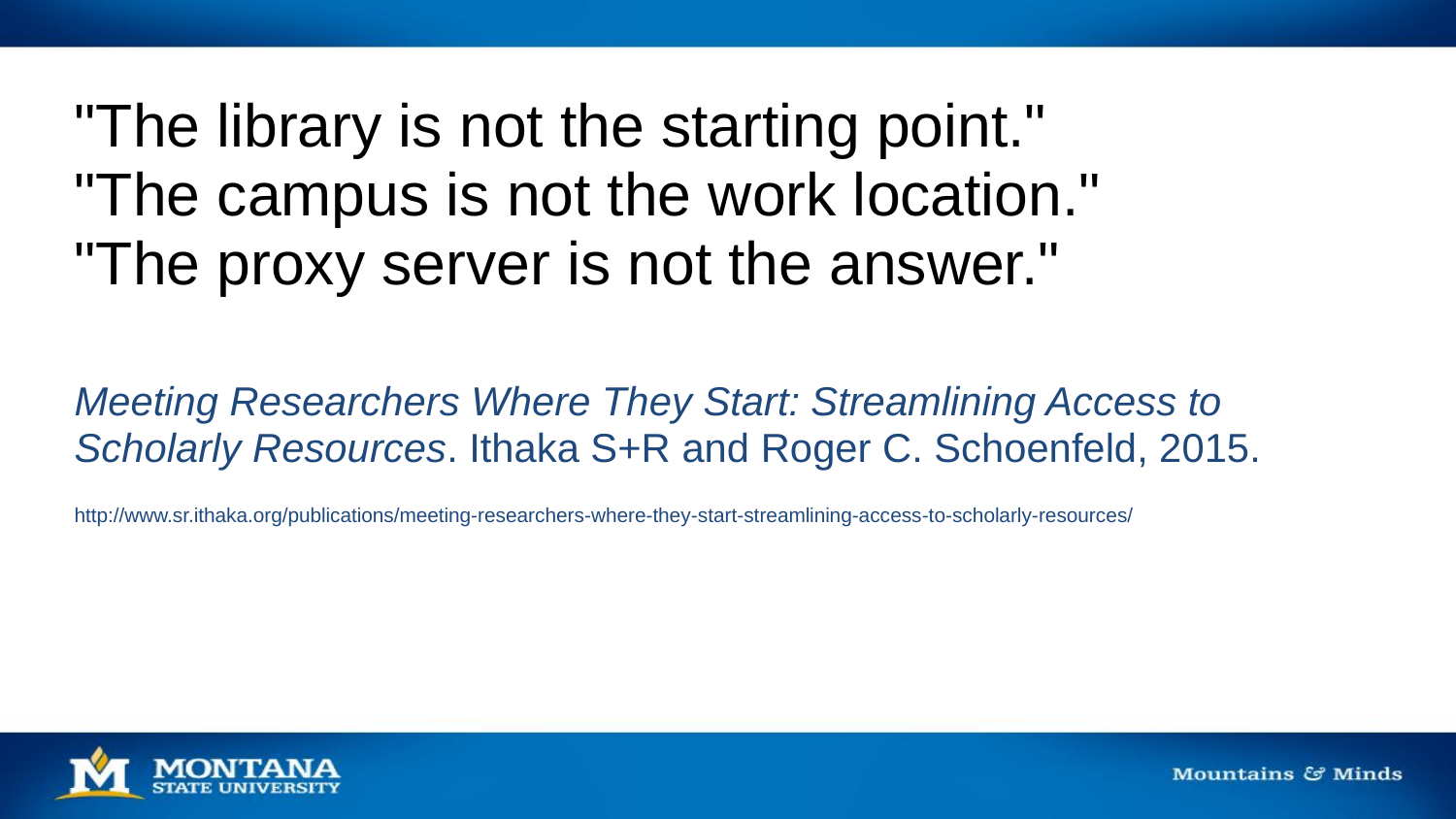

"The library is not the starting point."
"The campus is not the work location."
"The proxy server is not the answer."

Meeting Researchers Where They Start: Streamlining Access to Scholarly Resources. Ithaka S+R and Roger C. Schoenfeld, 2015.

http://www.sr.ithaka.org/publications/meeting-researchers-where-they-start-streamlining-access-to-scholarly-resources/